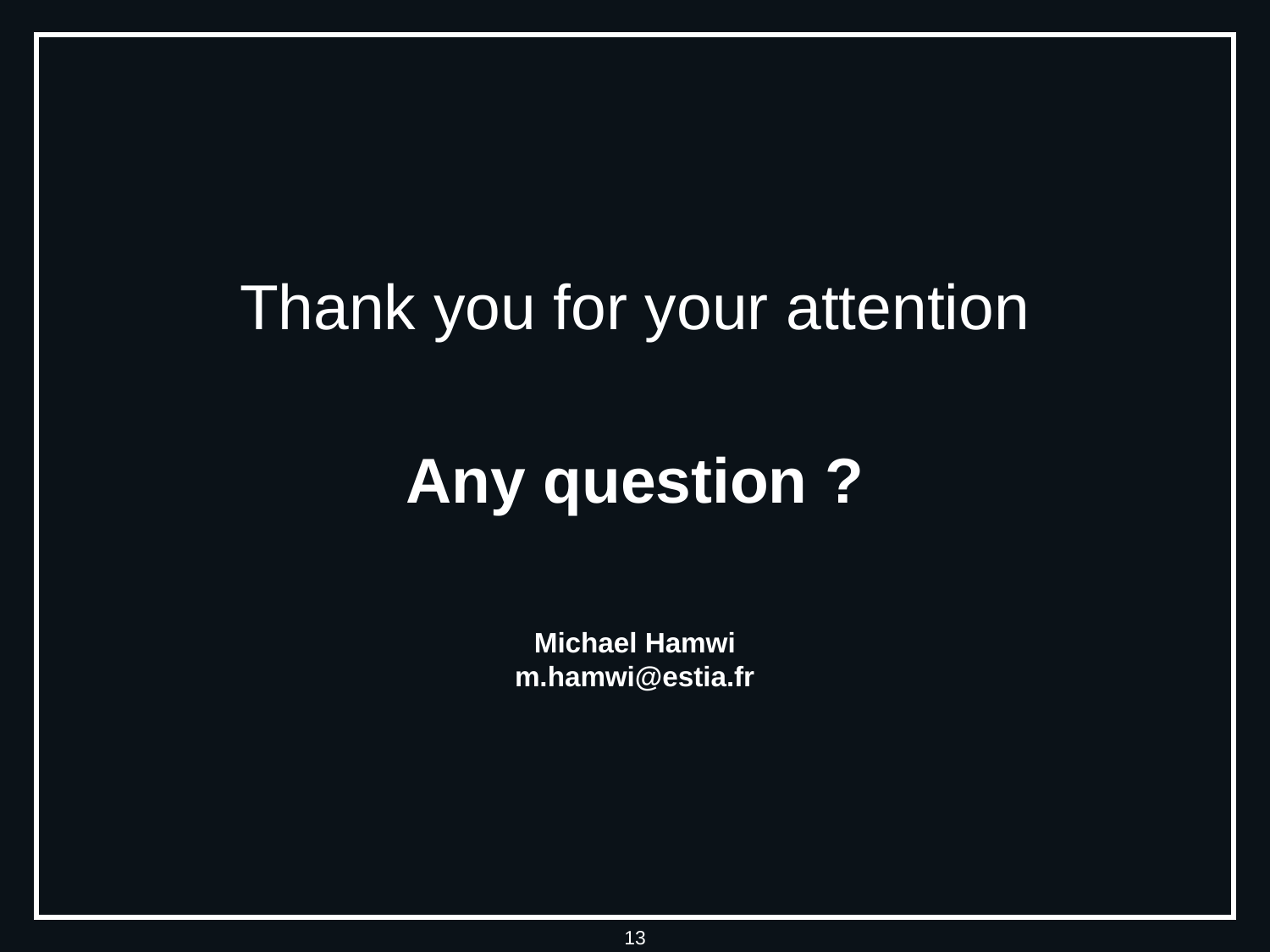

Thank you for your attention

Any question ?

Michael Hamwi
m.hamwi@estia.fr

13